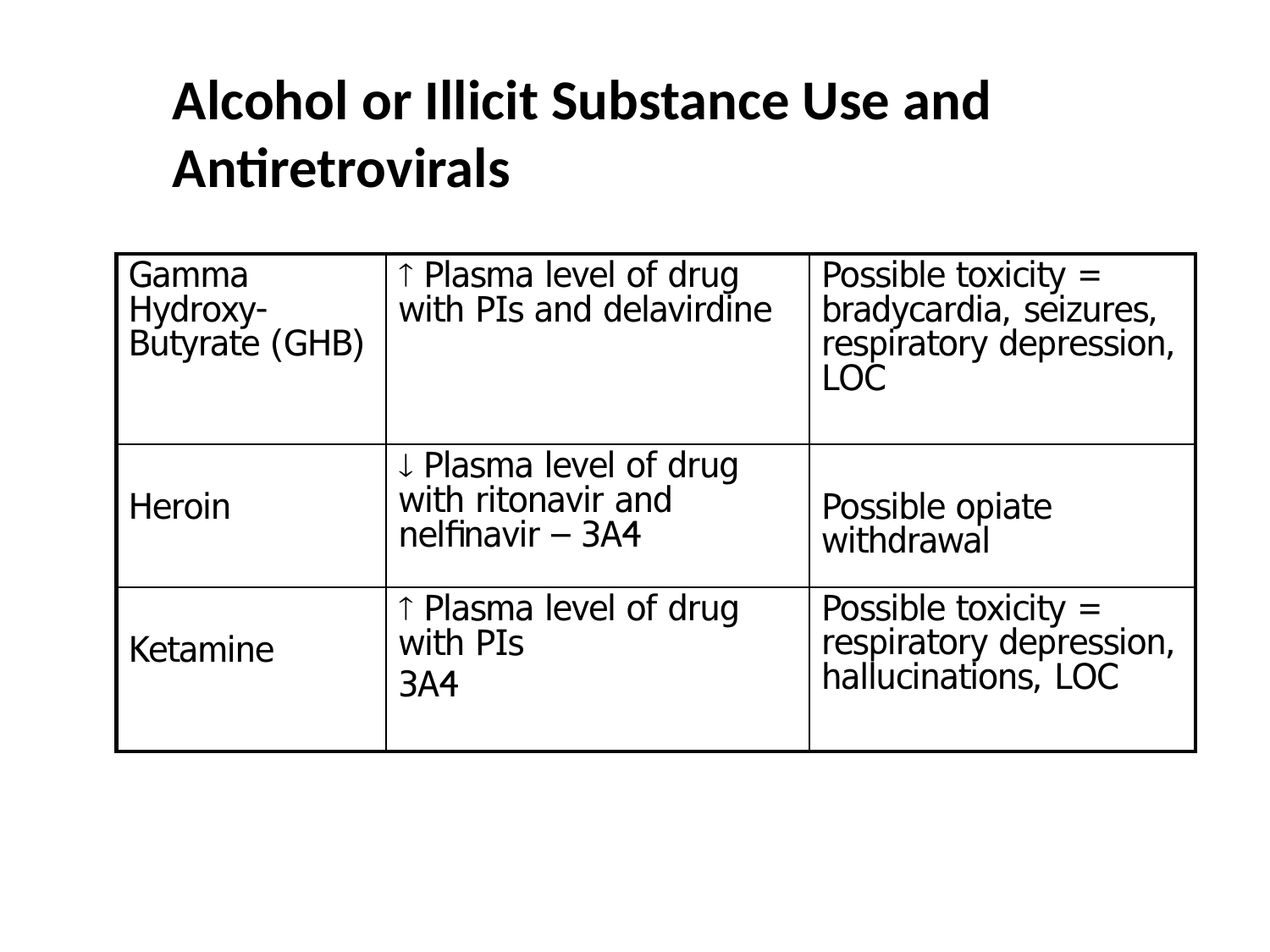

# Alcohol or Illicit Substance Use and Antiretrovirals
| Gamma Hydroxy-Butyrate (GHB) | ↑ Plasma level of drug with PIs and delavirdine | Possible toxicity = bradycardia, seizures, respiratory depression, LOC |
| --- | --- | --- |
| Heroin | ↓ Plasma level of drug with ritonavir and nelfinavir – 3A4 | Possible opiate withdrawal |
| Ketamine | ↑ Plasma level of drug with PIs 3A4 | Possible toxicity = respiratory depression, hallucinations, LOC |